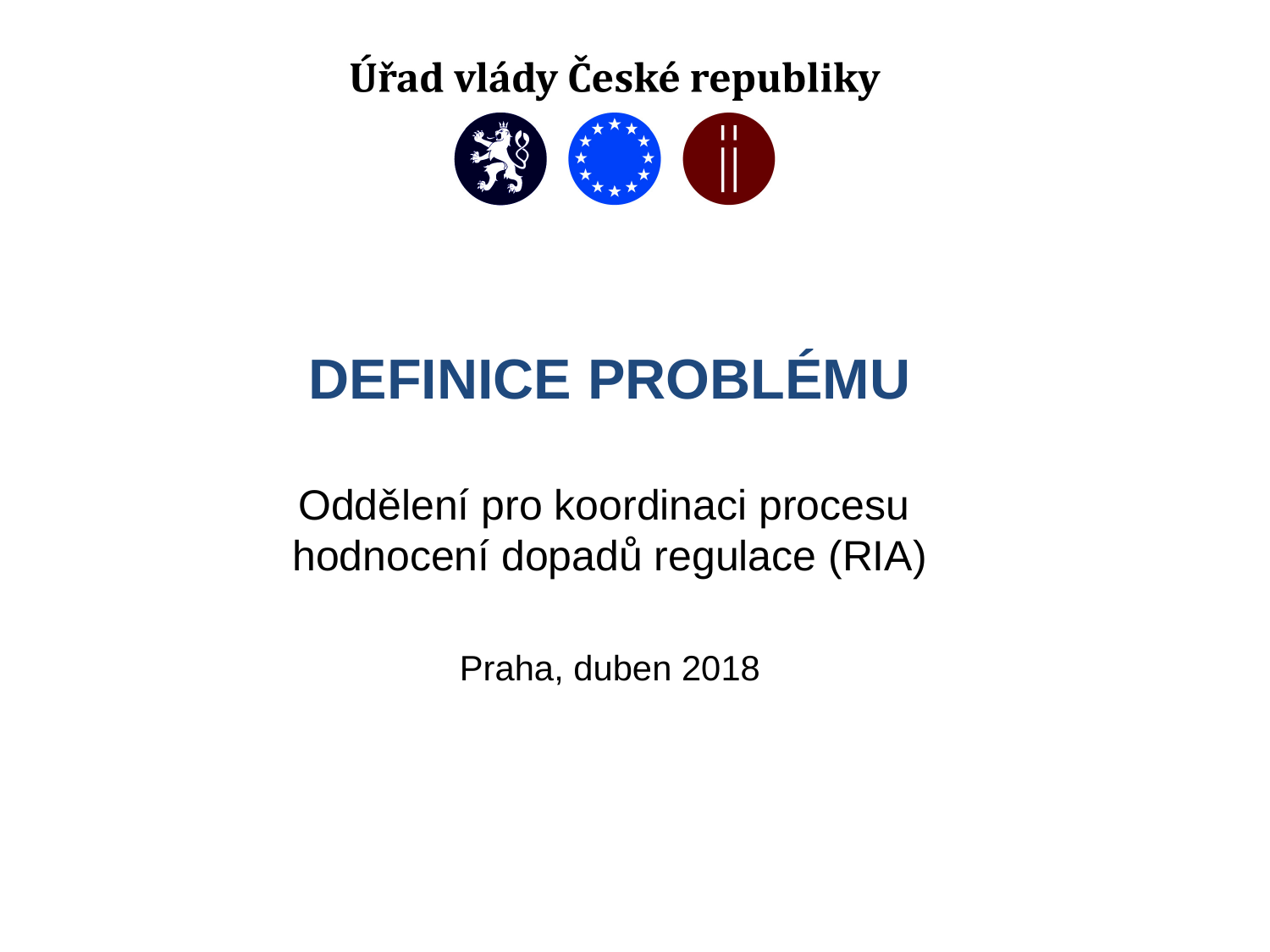

DEFINICE PROBLÉMU

Oddělení pro koordinaci procesu
hodnocení dopadů regulace (RIA)

Praha, duben 2018